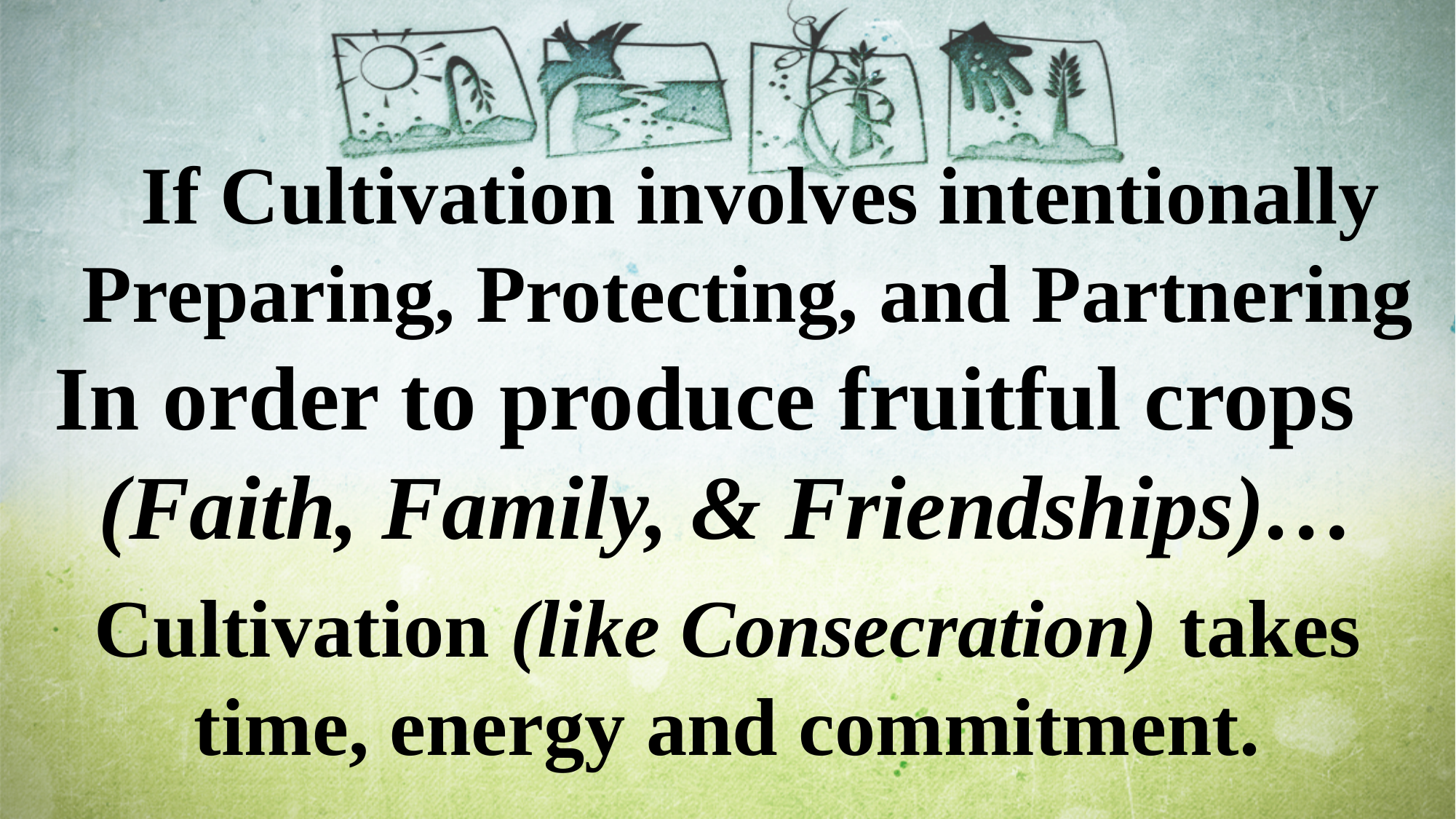

If Cultivation involves intentionally
  Preparing, Protecting, and Partnering
In order to produce fruitful crops
(Faith, Family, & Friendships)…
Cultivation (like Consecration) takes time, energy and commitment.